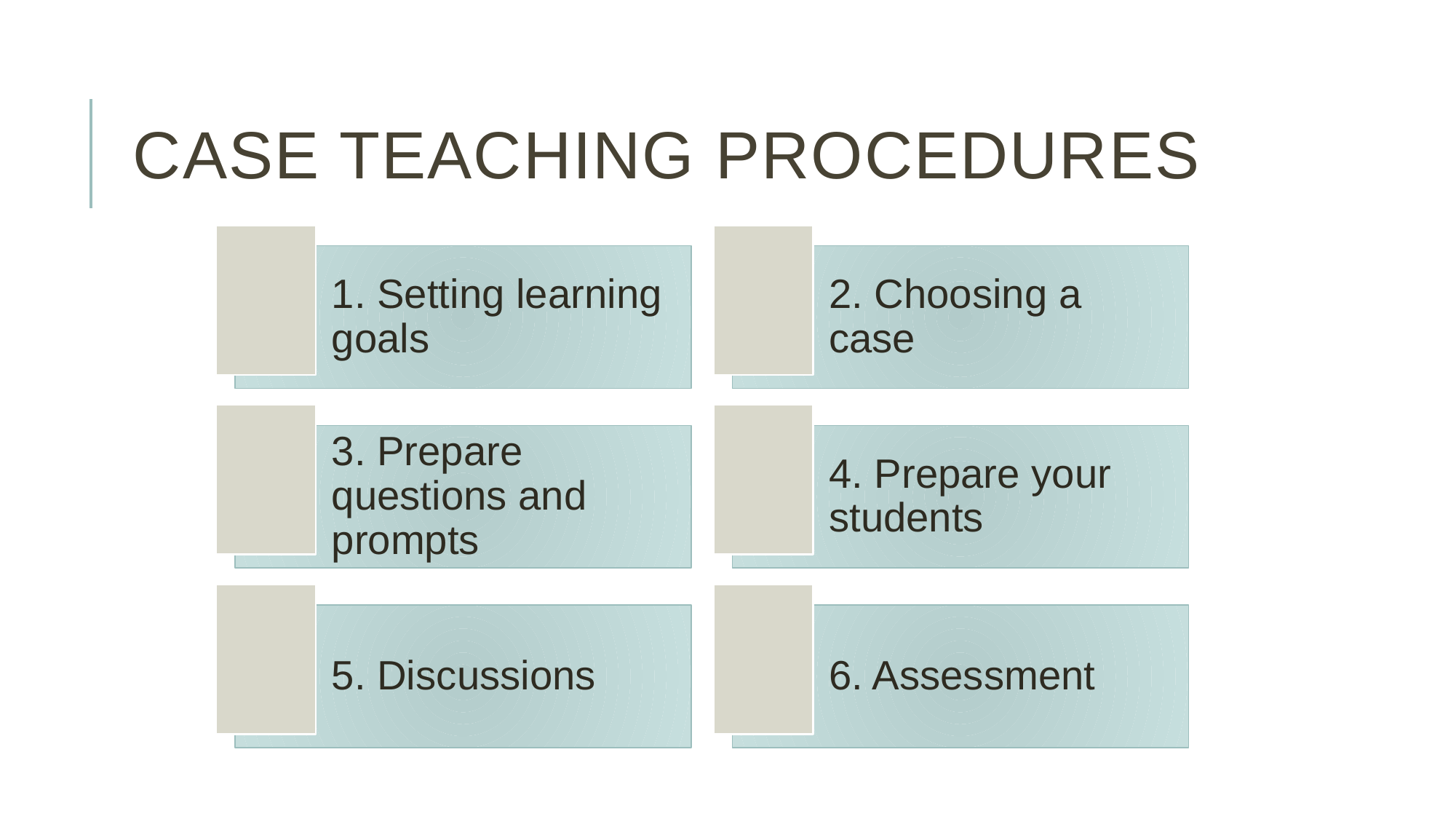

# Case teaching procedures
1. Setting learning goals
2. Choosing a case
3. Prepare questions and prompts
4. Prepare your students
5. Discussions
6. Assessment